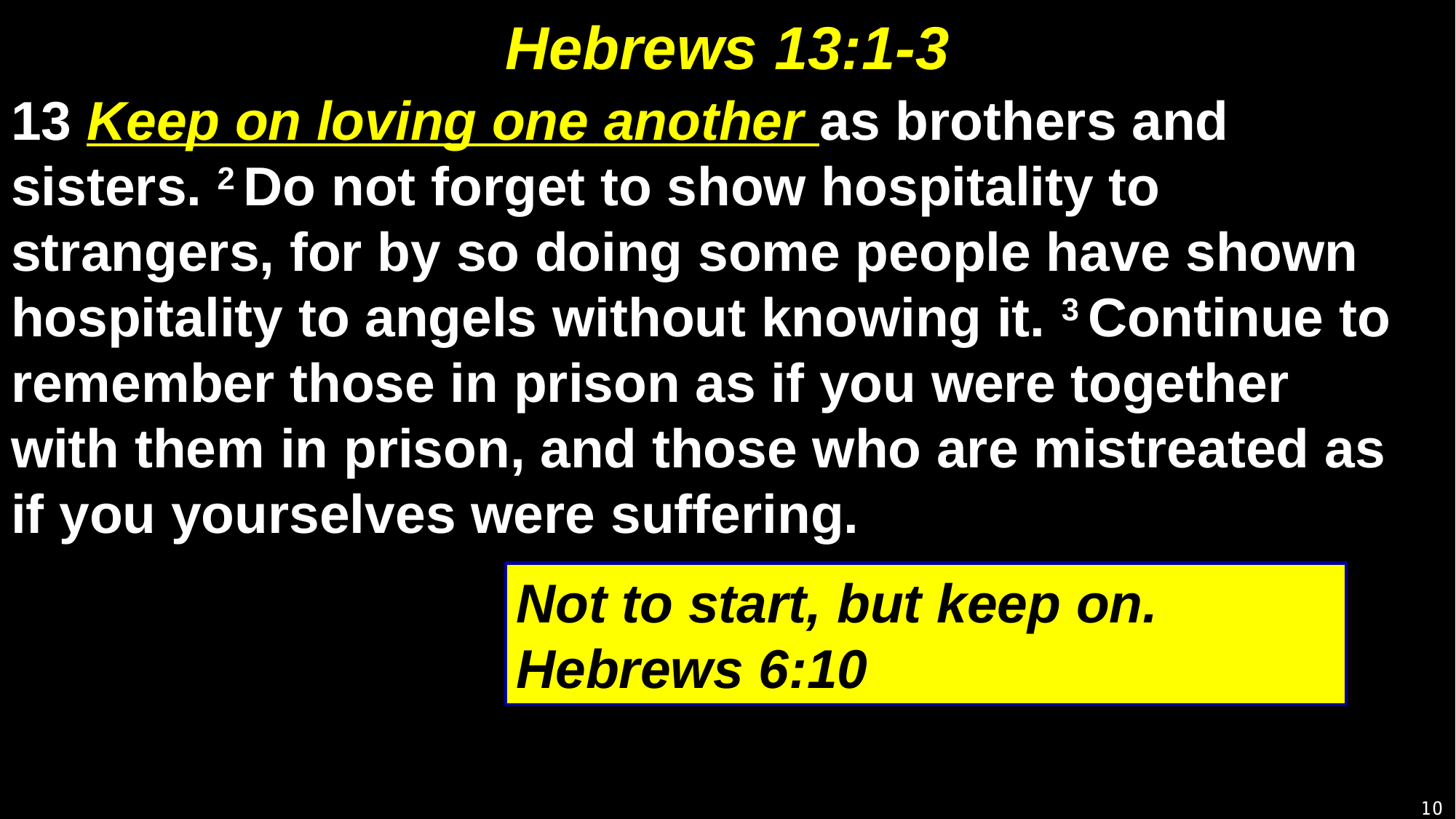

# Hebrews 13:1-3
13 Keep on loving one another as brothers and sisters. 2 Do not forget to show hospitality to strangers, for by so doing some people have shown hospitality to angels without knowing it. 3 Continue to remember those in prison as if you were together with them in prison, and those who are mistreated as if you yourselves were suffering.
Not to start, but keep on. Hebrews 6:10
10